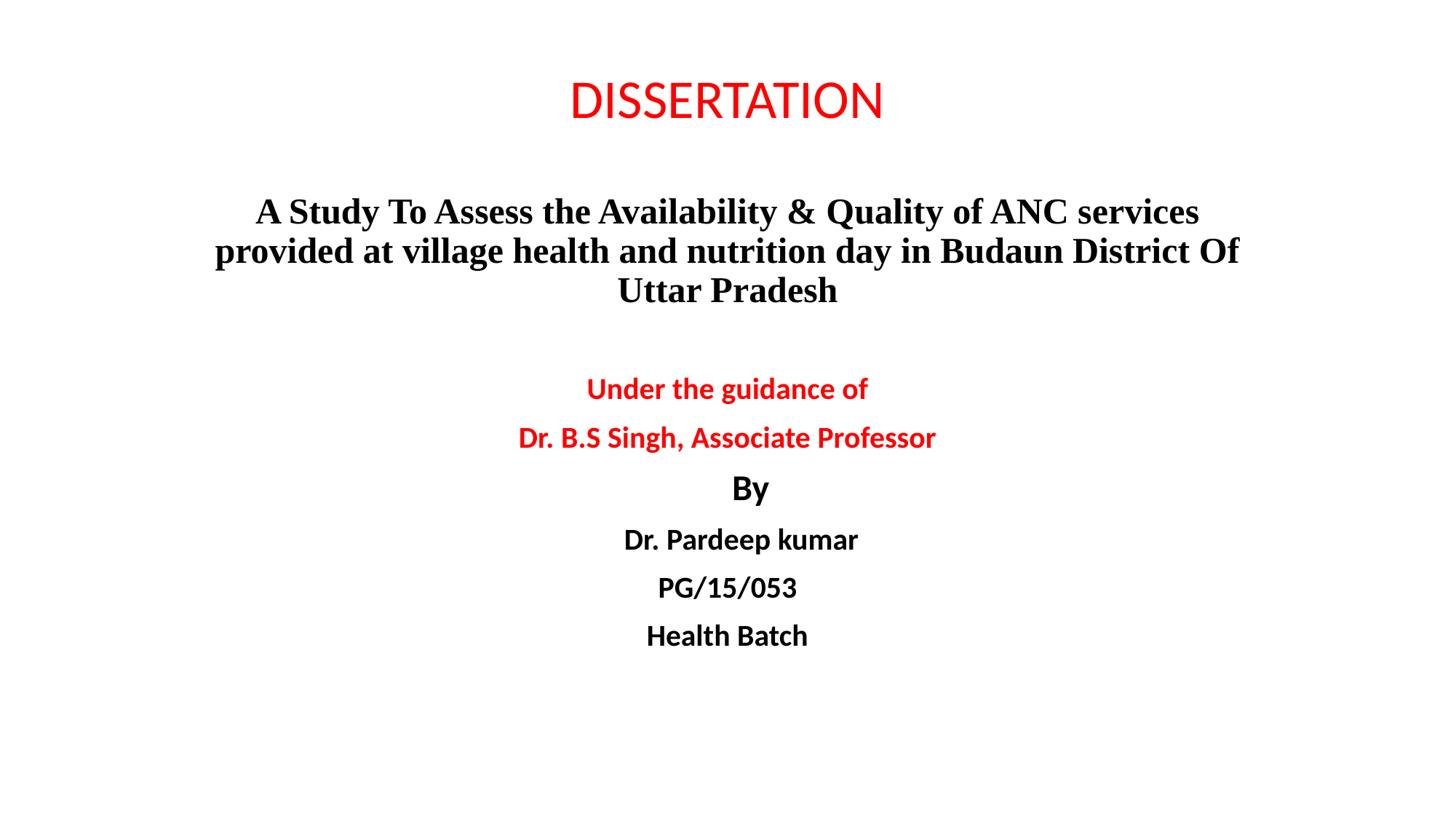

# DISSERTATION

A Study To Assess the Availability & Quality of ANC services provided at village health and nutrition day in Budaun District Of Uttar Pradesh

Under the guidance of
Dr. B.S Singh, Associate Professor
                                                                              By
    Dr. Pardeep kumar
PG/15/053
Health Batch